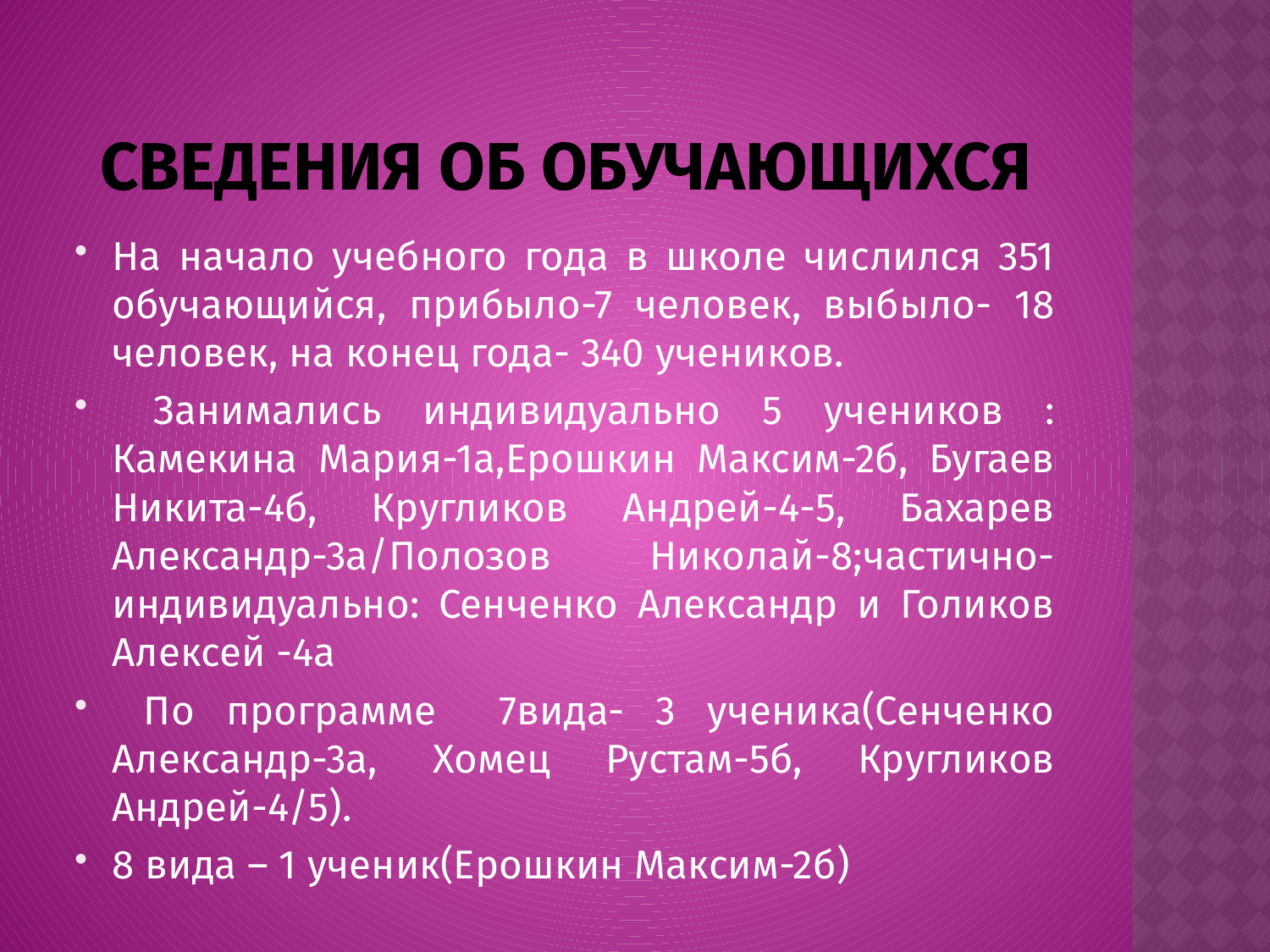

# СВЕДЕНИЯ об ОБУЧАЮЩИХСЯ
На начало учебного года в школе числился 351 обучающийся, прибыло-7 человек, выбыло- 18 человек, на конец года- 340 учеников.
 Занимались индивидуально 5 учеников : Камекина Мария-1а,Ерошкин Максим-2б, Бугаев Никита-4б, Кругликов Андрей-4-5, Бахарев Александр-3а/Полозов Николай-8;частично-индивидуально: Сенченко Александр и Голиков Алексей -4а
 По программе  7вида- 3 ученика(Сенченко Александр-3а, Хомец Рустам-5б, Кругликов Андрей-4/5).
8 вида – 1 ученик(Ерошкин Максим-2б)